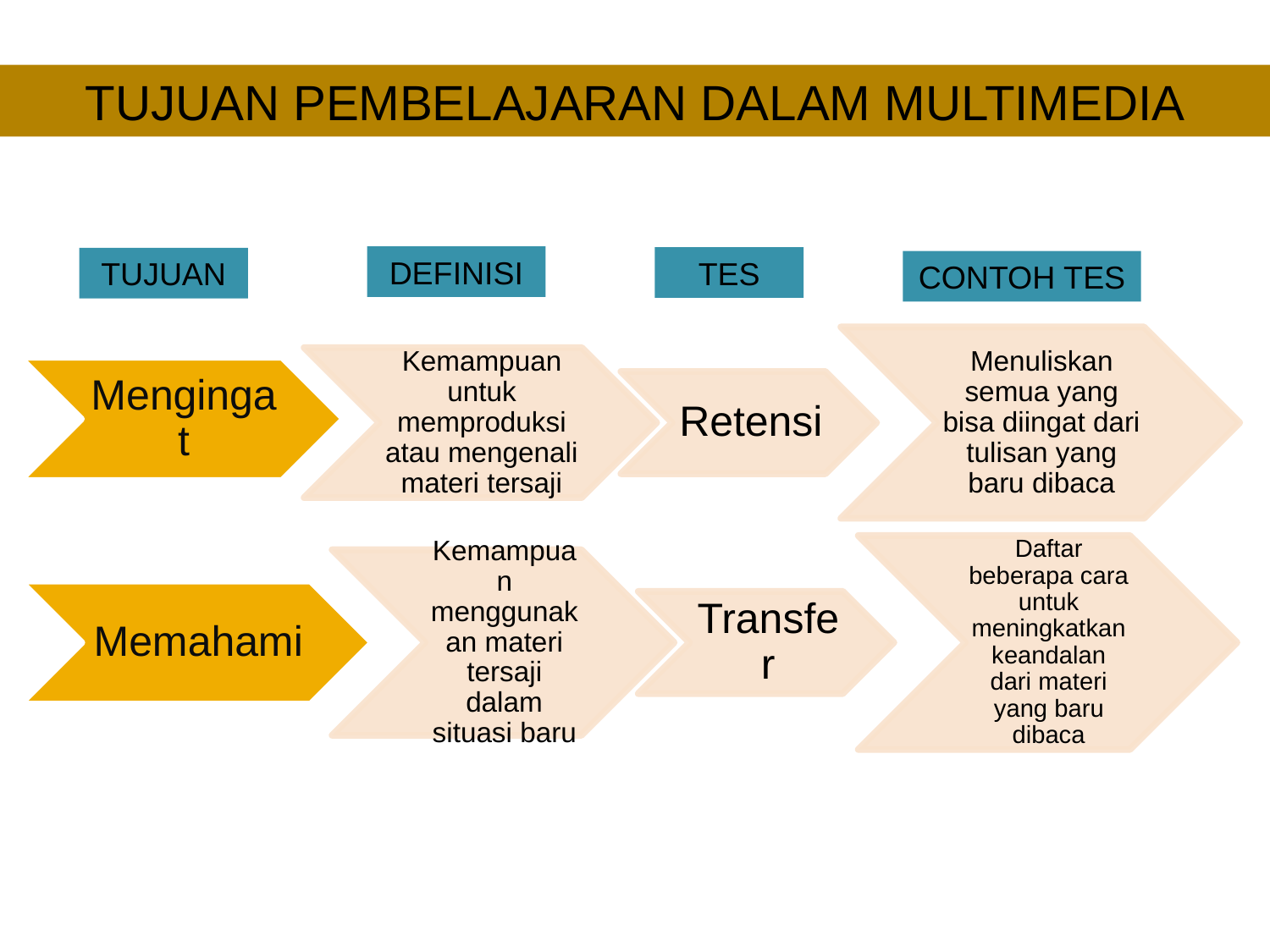

TUJUAN PEMBELAJARAN DALAM MULTIMEDIA
Mengingat
Kemampuan untuk memproduksi atau mengenali materi tersaji
Retensi
Menuliskan semua yang bisa diingat dari tulisan yang baru dibaca
Memahami
Kemampuan menggunakan materi tersaji dalam situasi baru
Transfer
Daftar beberapa cara untuk meningkatkan keandalan dari materi yang baru dibaca
DEFINISI
TES
TUJUAN
CONTOH TES